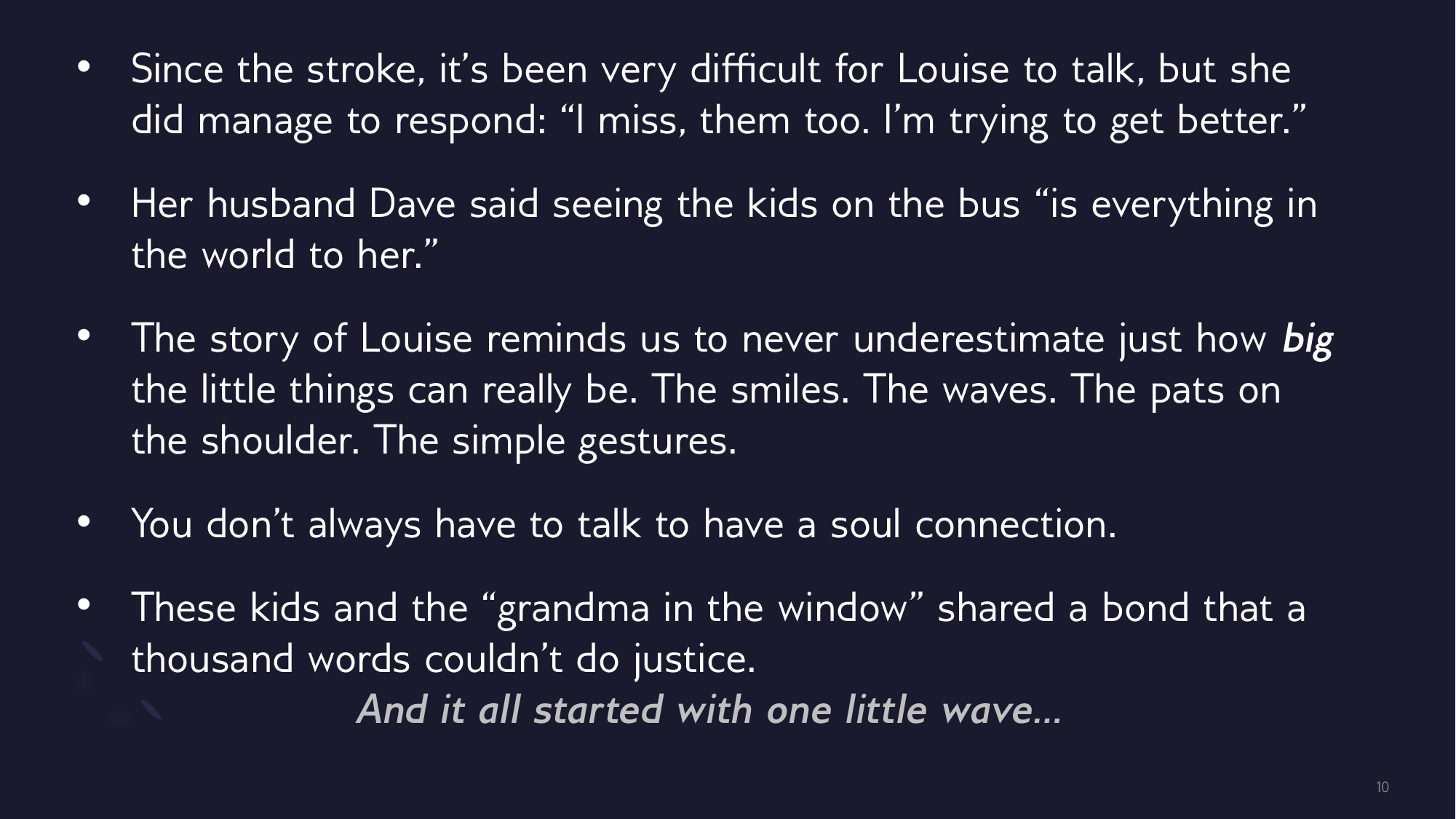

Since the stroke, it’s been very difficult for Louise to talk, but she did manage to respond: “I miss, them too. I’m trying to get better.”

Her husband Dave said seeing the kids on the bus “is everything in the world to her.”

The story of Louise reminds us to never underestimate just how big the little things can really be. The smiles. The waves. The pats on the shoulder. The simple gestures.

You don’t always have to talk to have a soul connection.

These kids and the “grandma in the window” shared a bond that a thousand words couldn’t do justice.
And it all started with one little wave…

10